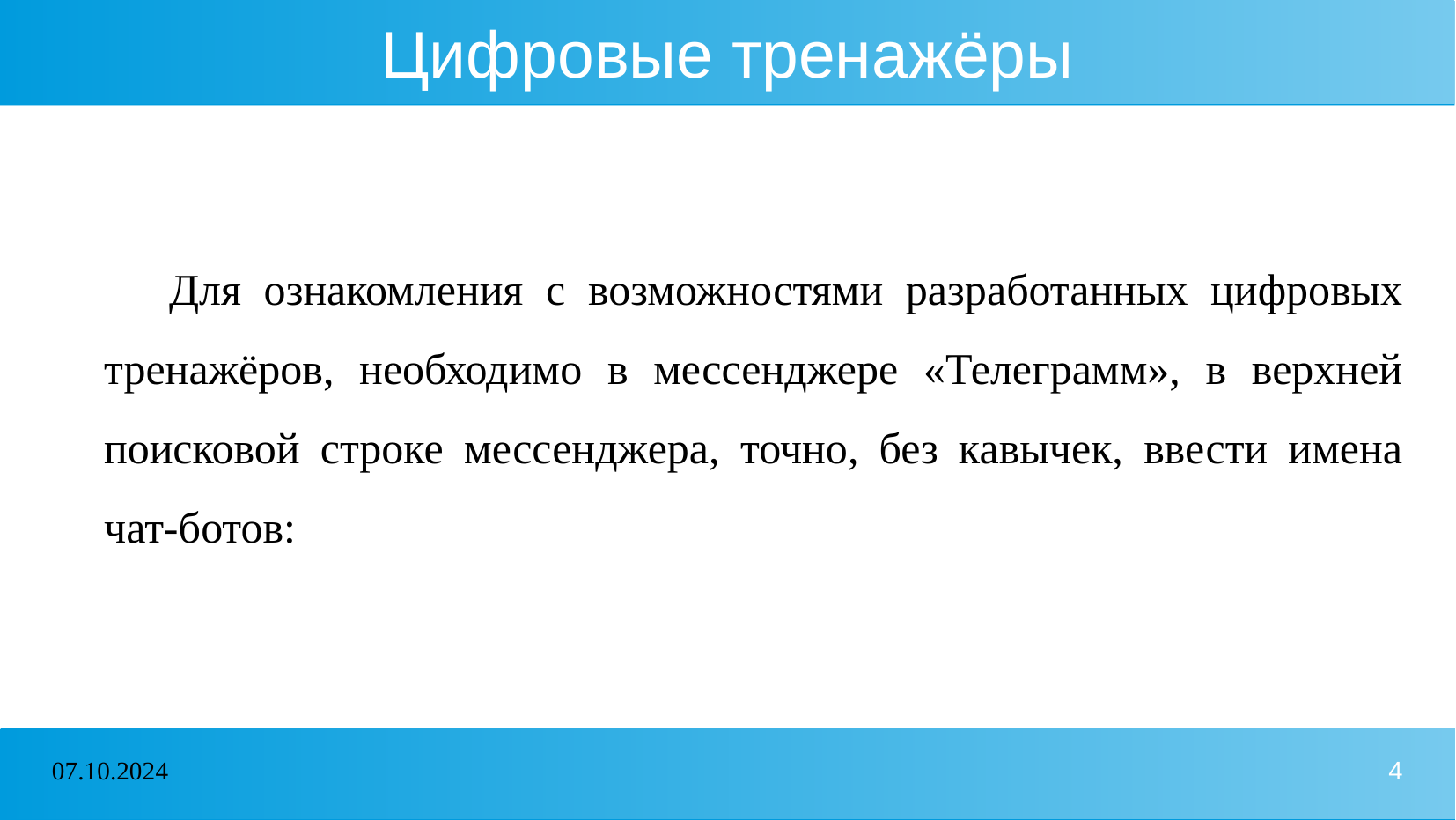

# Цифровые тренажёры

Для ознакомления с возможностями разработанных цифровых тренажёров, необходимо в мессенджере «Телеграмм», в верхней поисковой строке мессенджера, точно, без кавычек, ввести имена чат-ботов:
07.10.2024
4